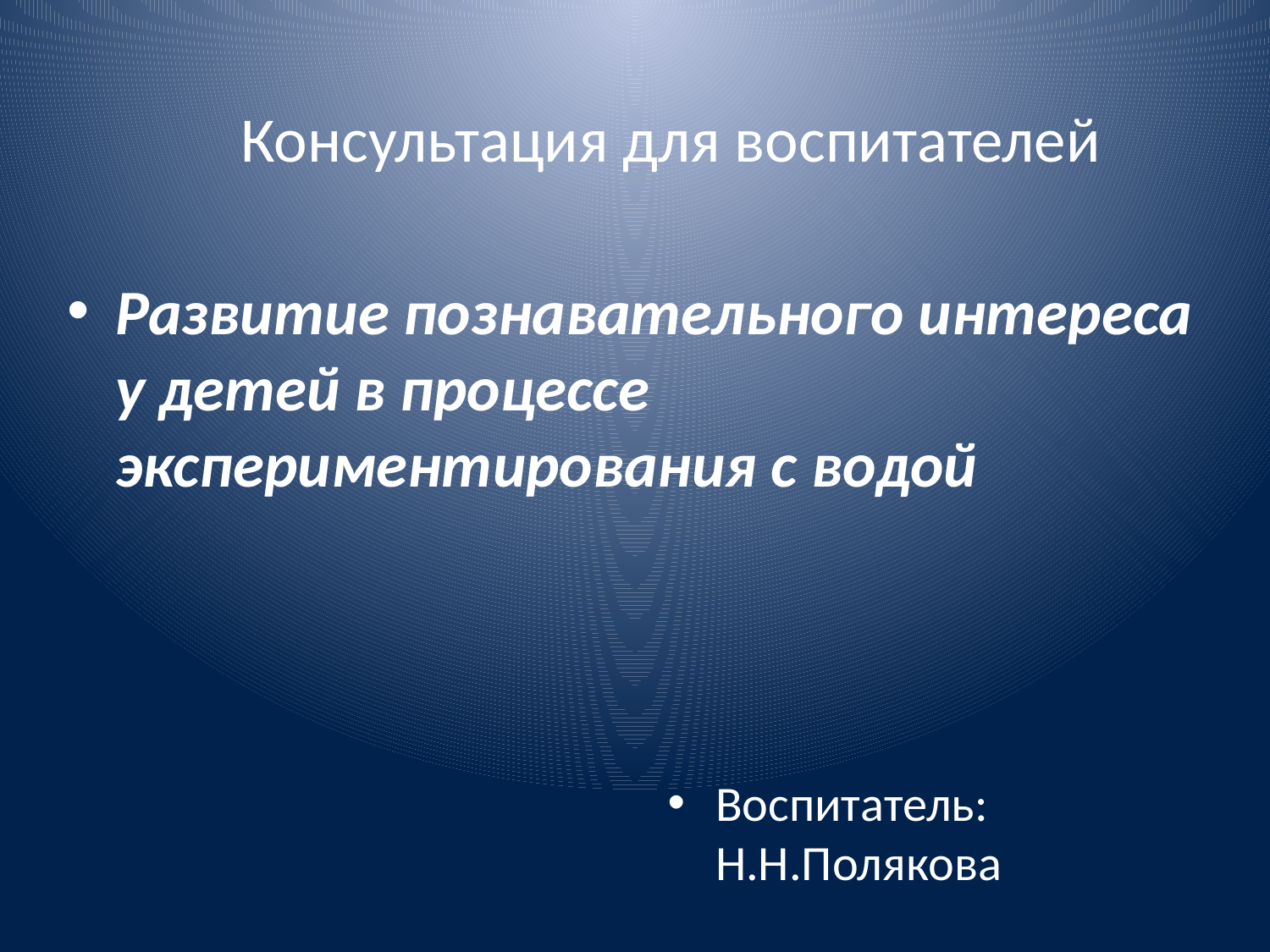

# Консультация для воспитателей
Развитие познавательного интереса у детей в процессе экспериментирования с водой
Воспитатель: Н.Н.Полякова